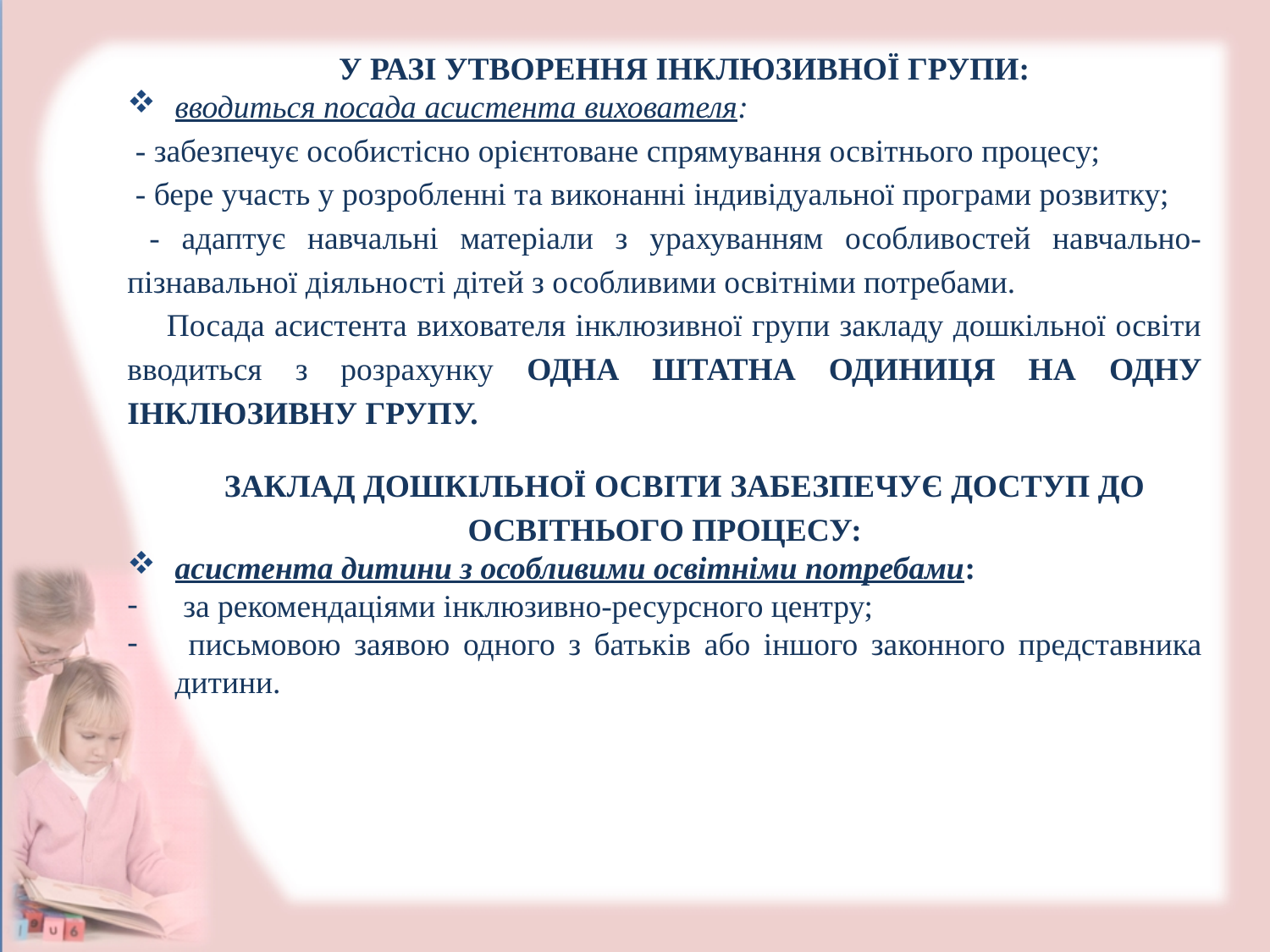

У РАЗІ УТВОРЕННЯ ІНКЛЮЗИВНОЇ ГРУПИ:
вводиться посада асистента вихователя:
 - забезпечує особистісно орієнтоване спрямування освітнього процесу;
 - бере участь у розробленні та виконанні індивідуальної програми розвитку;
 - адаптує навчальні матеріали з урахуванням особливостей навчально-пізнавальної діяльності дітей з особливими освітніми потребами.
Посада асистента вихователя інклюзивної групи закладу дошкільної освіти вводиться з розрахунку ОДНА ШТАТНА ОДИНИЦЯ НА ОДНУ ІНКЛЮЗИВНУ ГРУПУ.

ЗАКЛАД ДОШКІЛЬНОЇ ОСВІТИ ЗАБЕЗПЕЧУЄ ДОСТУП ДО ОСВІТНЬОГО ПРОЦЕСУ:
асистента дитини з особливими освітніми потребами:
 за рекомендаціями інклюзивно-ресурсного центру;
 письмовою заявою одного з батьків або іншого законного представника дитини.